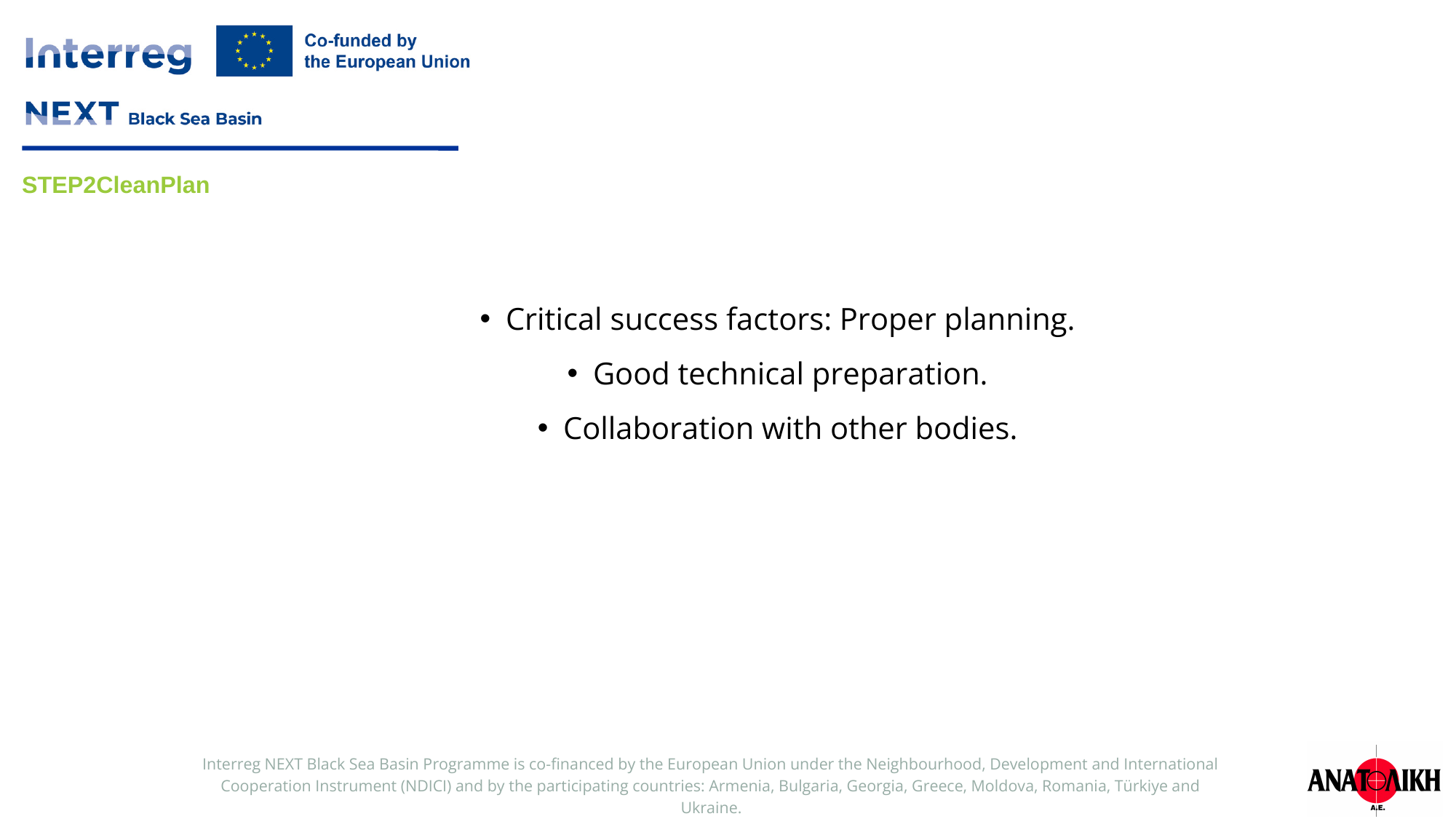

Critical success factors: Proper planning.
Good technical preparation.
Collaboration with other bodies.